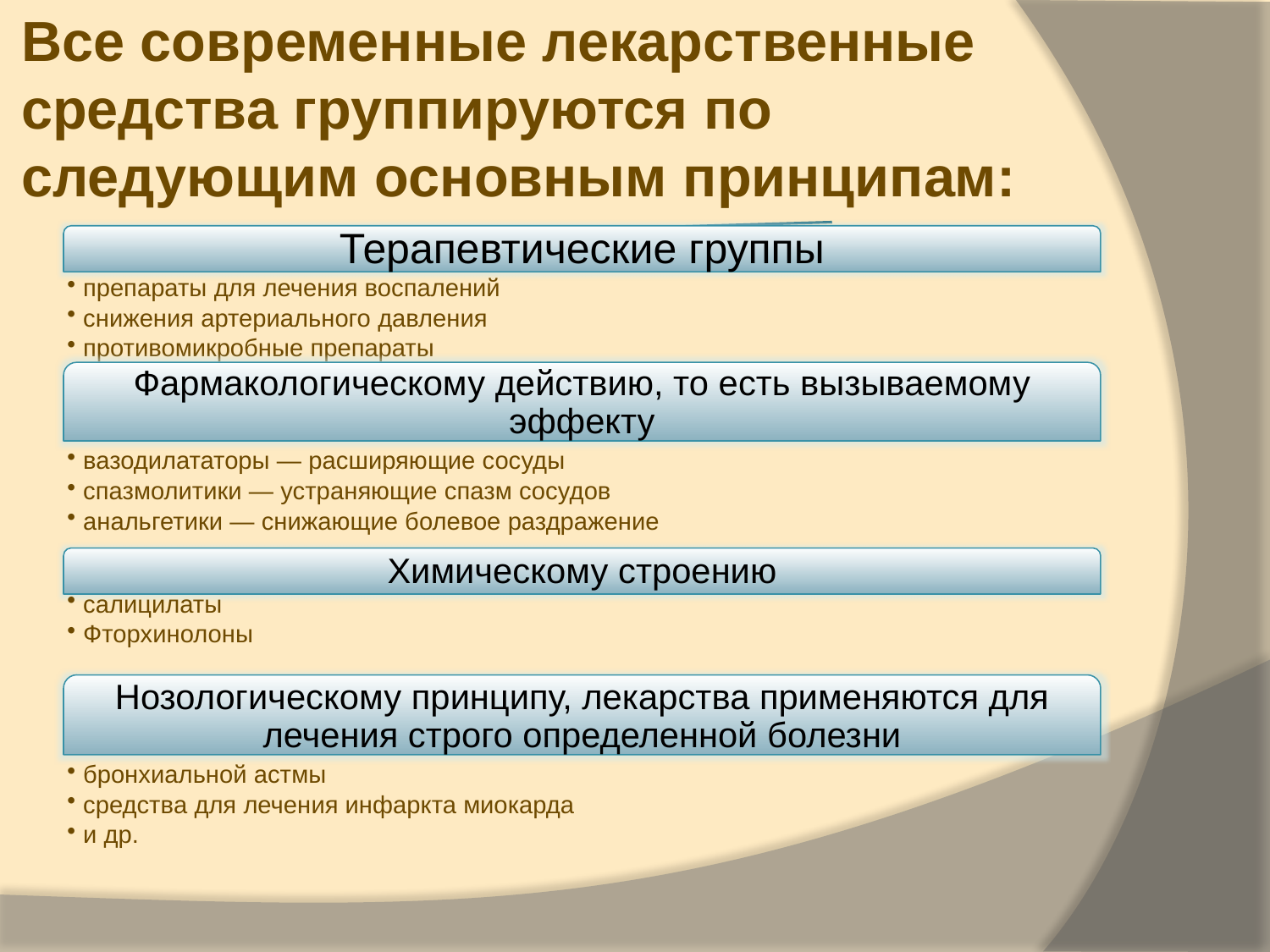

# Все современные лекарственные средства группируются по следующим основным принципам:

Терапевтические группы
препараты для лечения воспалений
снижения артериального давления
противомикробные препараты

Фармакологическому действию, то есть вызываемому эффекту
вазодилататоры — расширяющие сосуды
спазмолитики — устраняющие спазм сосудов
анальгетики — снижающие болевое раздражение

Химическому строению
салицилаты
Фторхинолоны

Нозологическому принципу, лекарства применяются для лечения строго определенной болезни
бронхиальной астмы
средства для лечения инфаркта миокарда
и др.